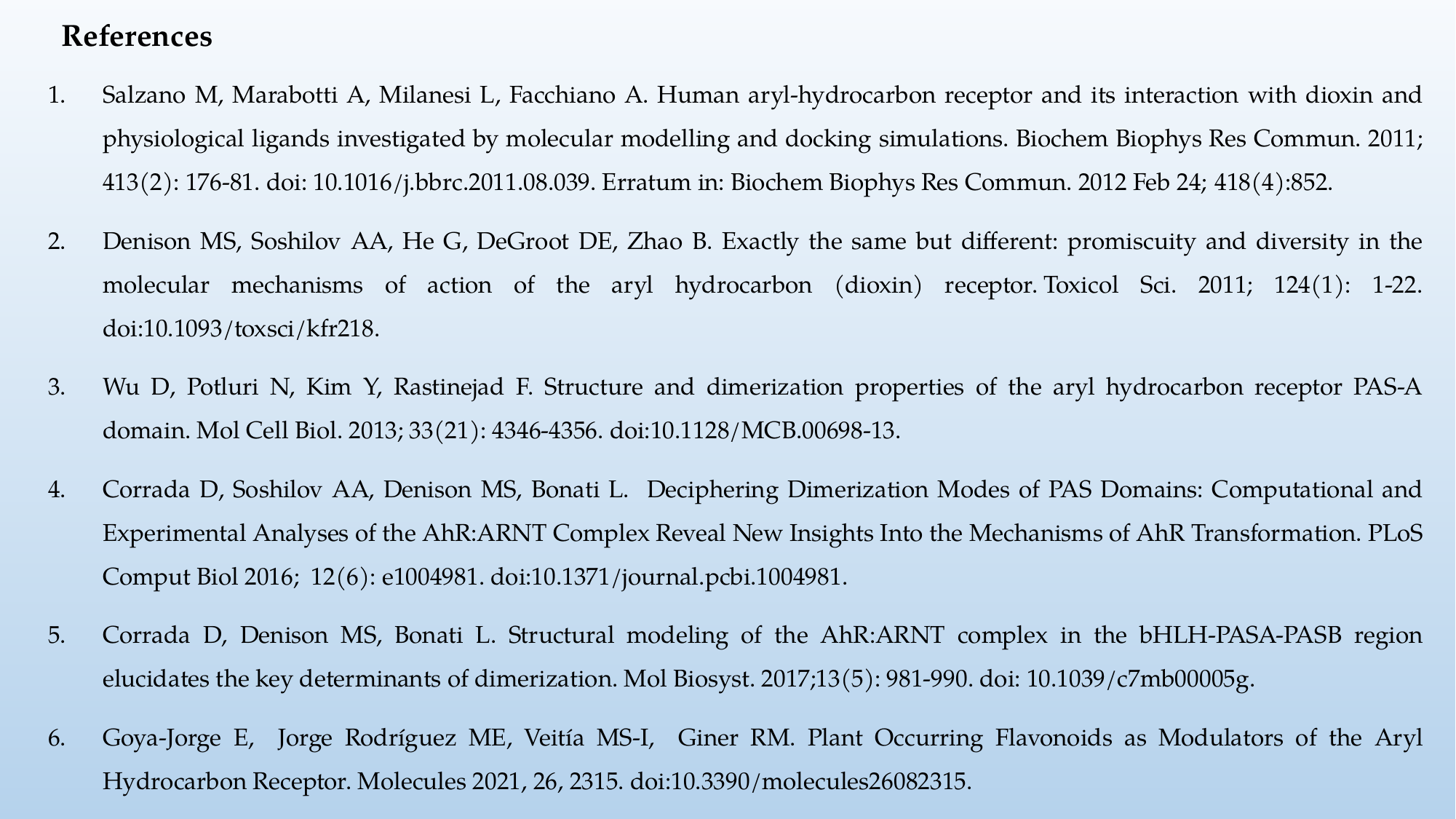

# References
Salzano M, Marabotti A, Milanesi L, Facchiano A. Human aryl-hydrocarbon receptor and its interaction with dioxin and physiological ligands investigated by molecular modelling and docking simulations. Biochem Biophys Res Commun. 2011; 413(2): 176-81. doi: 10.1016/j.bbrc.2011.08.039. Erratum in: Biochem Biophys Res Commun. 2012 Feb 24; 418(4):852.
Denison MS, Soshilov AA, He G, DeGroot DE, Zhao B. Exactly the same but different: promiscuity and diversity in the molecular mechanisms of action of the aryl hydrocarbon (dioxin) receptor. Toxicol Sci. 2011; 124(1): 1-22. doi:10.1093/toxsci/kfr218.
Wu D, Potluri N, Kim Y, Rastinejad F. Structure and dimerization properties of the aryl hydrocarbon receptor PAS-A domain. Mol Cell Biol. 2013; 33(21): 4346-4356. doi:10.1128/MCB.00698-13.
Corrada D, Soshilov AA, Denison MS, Bonati L.  Deciphering Dimerization Modes of PAS Domains: Computational and Experimental Analyses of the AhR:ARNT Complex Reveal New Insights Into the Mechanisms of AhR Transformation. PLoS Comput Biol 2016;  12(6): e1004981. doi:10.1371/journal.pcbi.1004981.
Corrada D, Denison MS, Bonati L. Structural modeling of the AhR:ARNT complex in the bHLH-PASA-PASB region elucidates the key determinants of dimerization. Mol Biosyst. 2017;13(5): 981-990. doi: 10.1039/c7mb00005g.
Goya-Jorge E,  Jorge Rodríguez ME, Veitía MS-I,  Giner RM. Plant Occurring Flavonoids as Modulators of the Aryl Hydrocarbon Receptor. Molecules 2021, 26, 2315. doi:10.3390/molecules26082315.